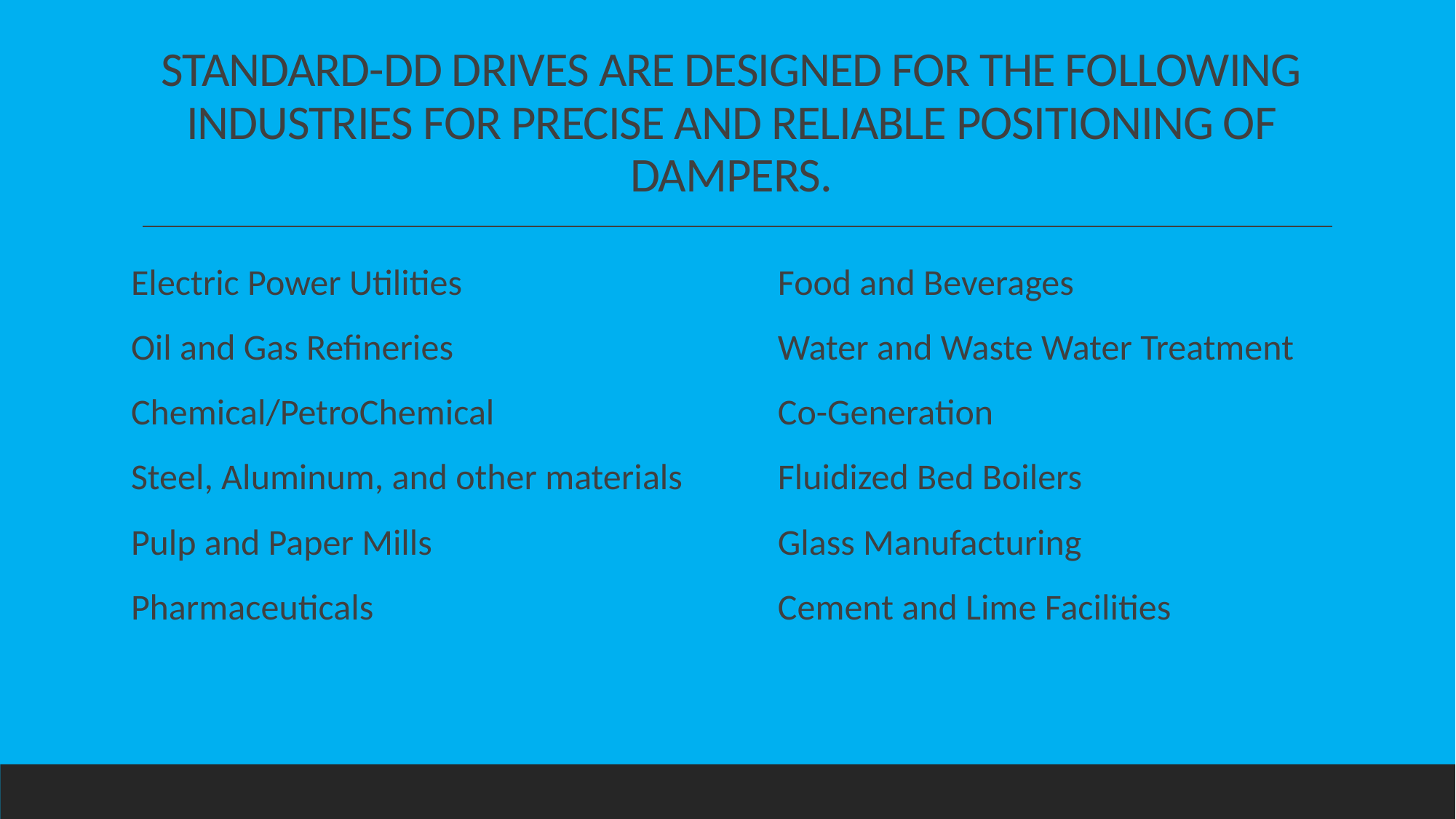

# STANDARD-DD DRIVES ARE DESIGNED FOR THE FOLLOWING INDUSTRIES FOR PRECISE AND RELIABLE POSITIONING OF DAMPERS.
Electric Power Utilities
Oil and Gas Refineries
Chemical/PetroChemical
Steel, Aluminum, and other materials
Pulp and Paper Mills
Pharmaceuticals
Food and Beverages
Water and Waste Water Treatment
Co-Generation
Fluidized Bed Boilers
Glass Manufacturing
Cement and Lime Facilities